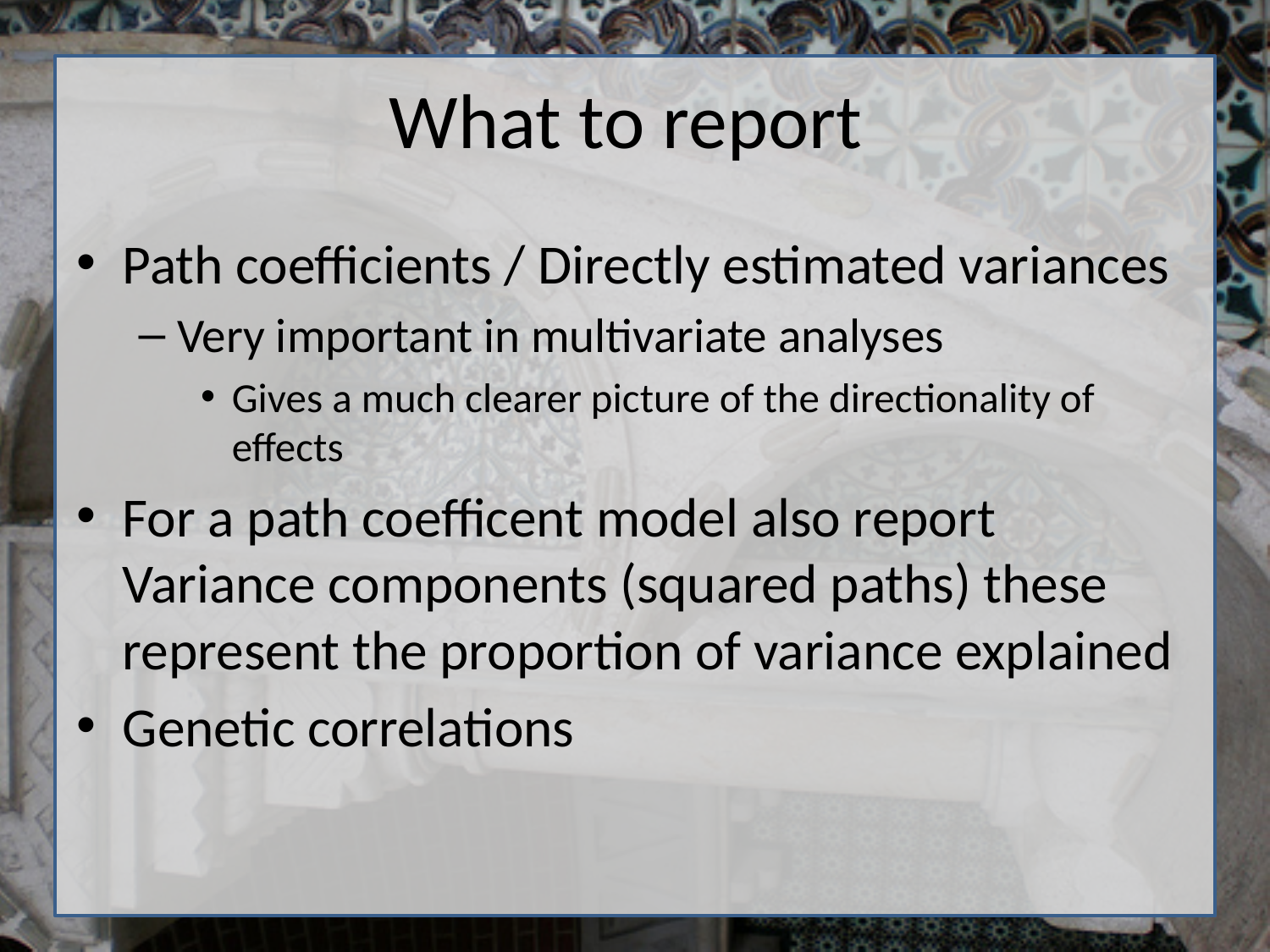

# What to report

Path coefficients / Directly estimated variances
Very important in multivariate analyses
Gives a much clearer picture of the directionality of effects
For a path coefficent model also report Variance components (squared paths) these represent the proportion of variance explained
Genetic correlations